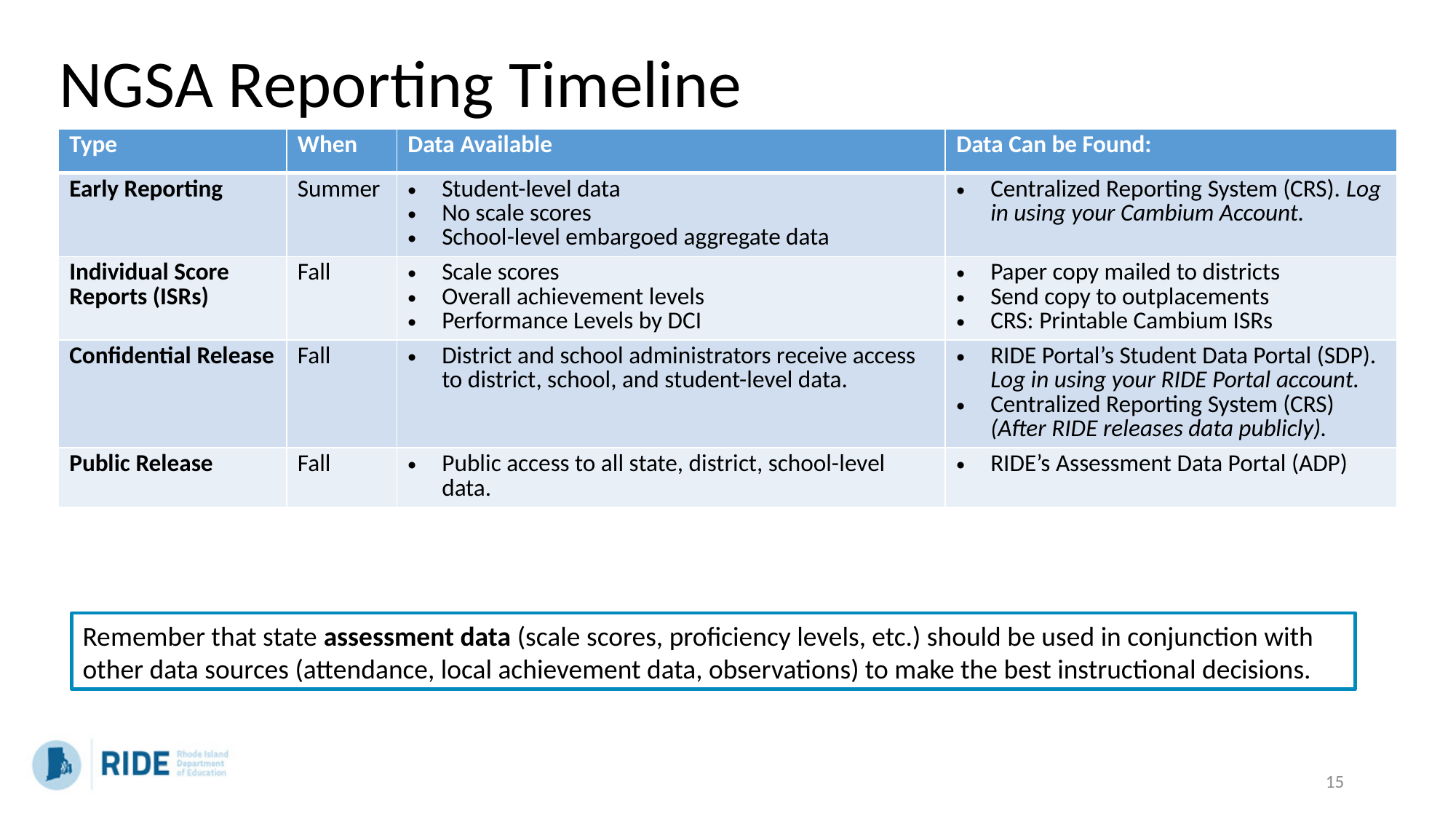

# NGSA Reporting Timeline
| Type | When | Data Available | Data Can be Found: |
| --- | --- | --- | --- |
| Early Reporting | Summer | Student-level data No scale scores School-level embargoed aggregate data | Centralized Reporting System (CRS). Log in using your Cambium Account. |
| Individual Score Reports (ISRs) | Fall | Scale scores Overall achievement levels Performance Levels by DCI | Paper copy mailed to districts Send copy to outplacements CRS: Printable Cambium ISRs |
| Confidential Release | Fall | District and school administrators receive access to district, school, and student-level data. | RIDE Portal’s Student Data Portal (SDP). Log in using your RIDE Portal account. Centralized Reporting System (CRS) (After RIDE releases data publicly). |
| Public Release | Fall | Public access to all state, district, school-level data. | RIDE’s Assessment Data Portal (ADP) |
Remember that state assessment data (scale scores, proficiency levels, etc.) should be used in conjunction with other data sources (attendance, local achievement data, observations) to make the best instructional decisions.
15